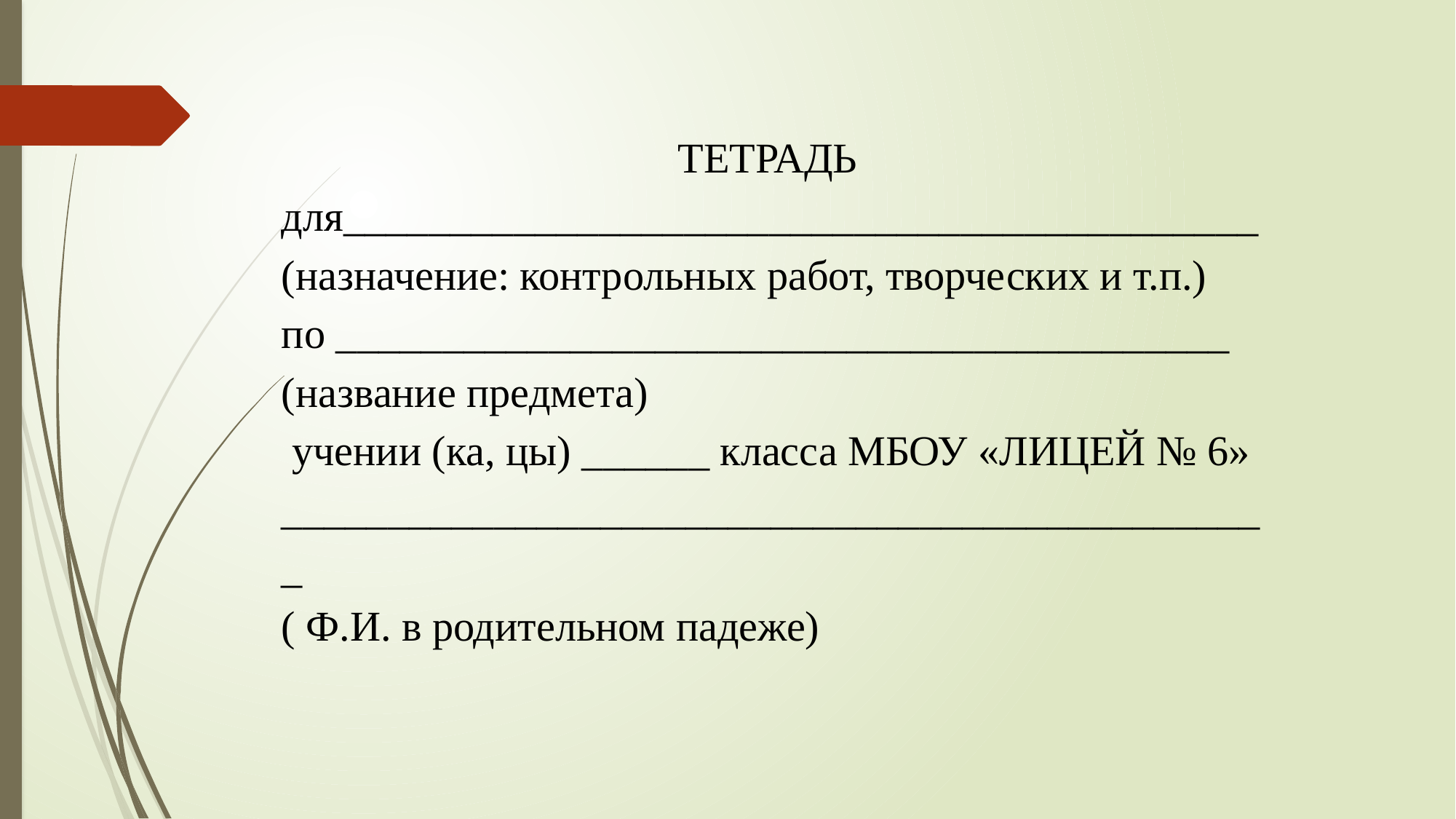

ТЕТРАДЬ
для___________________________________________
(назначение: контрольных работ, творческих и т.п.)
по __________________________________________
(название предмета)
 учении (ка, цы) ______ класса МБОУ «ЛИЦЕЙ № 6»
_______________________________________________
( Ф.И. в родительном падеже)